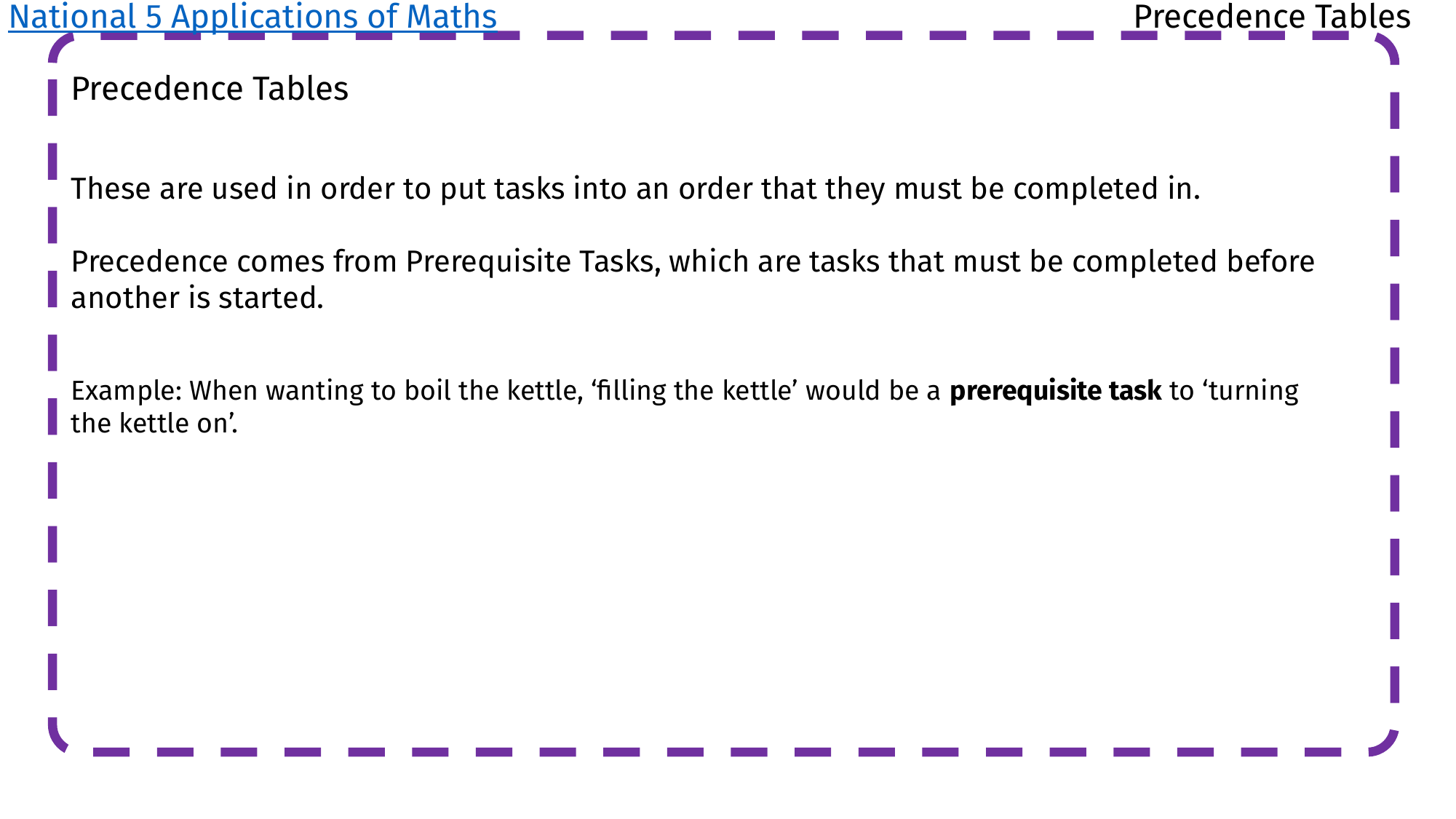

National 5 Applications of Maths
Precedence Tables

Precedence Tables
These are used in order to put tasks into an order that they must be completed in.

Precedence comes from Prerequisite Tasks, which are tasks that must be completed before another is started.
Example: When wanting to boil the kettle, ‘filling the kettle’ would be a prerequisite task to ‘turning the kettle on’.